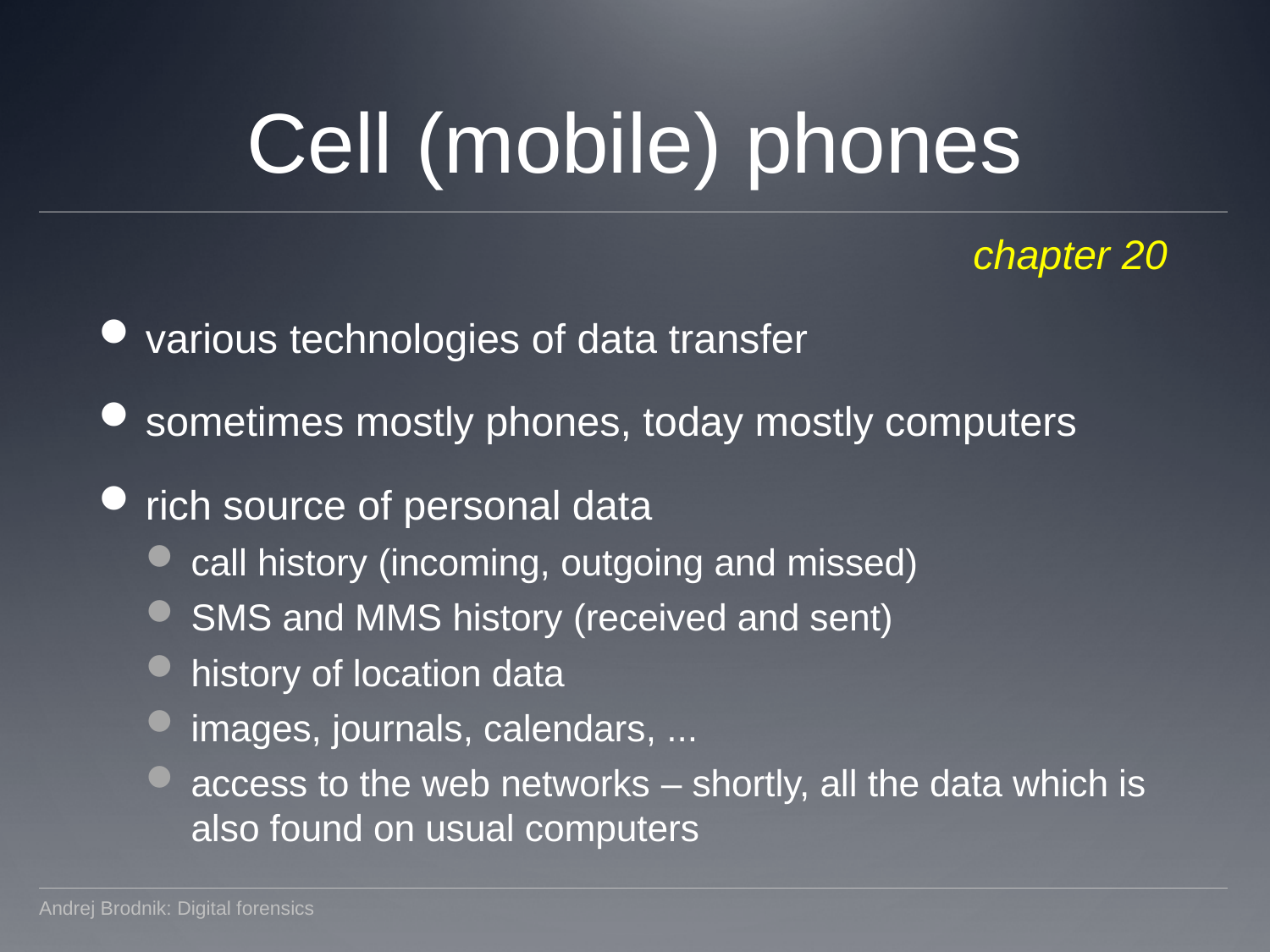

# Cell (mobile) phones
chapter 20
various technologies of data transfer
sometimes mostly phones, today mostly computers
rich source of personal data
call history (incoming, outgoing and missed)
SMS and MMS history (received and sent)
history of location data
images, journals, calendars, ...
access to the web networks – shortly, all the data which is also found on usual computers
Andrej Brodnik: Digital forensics